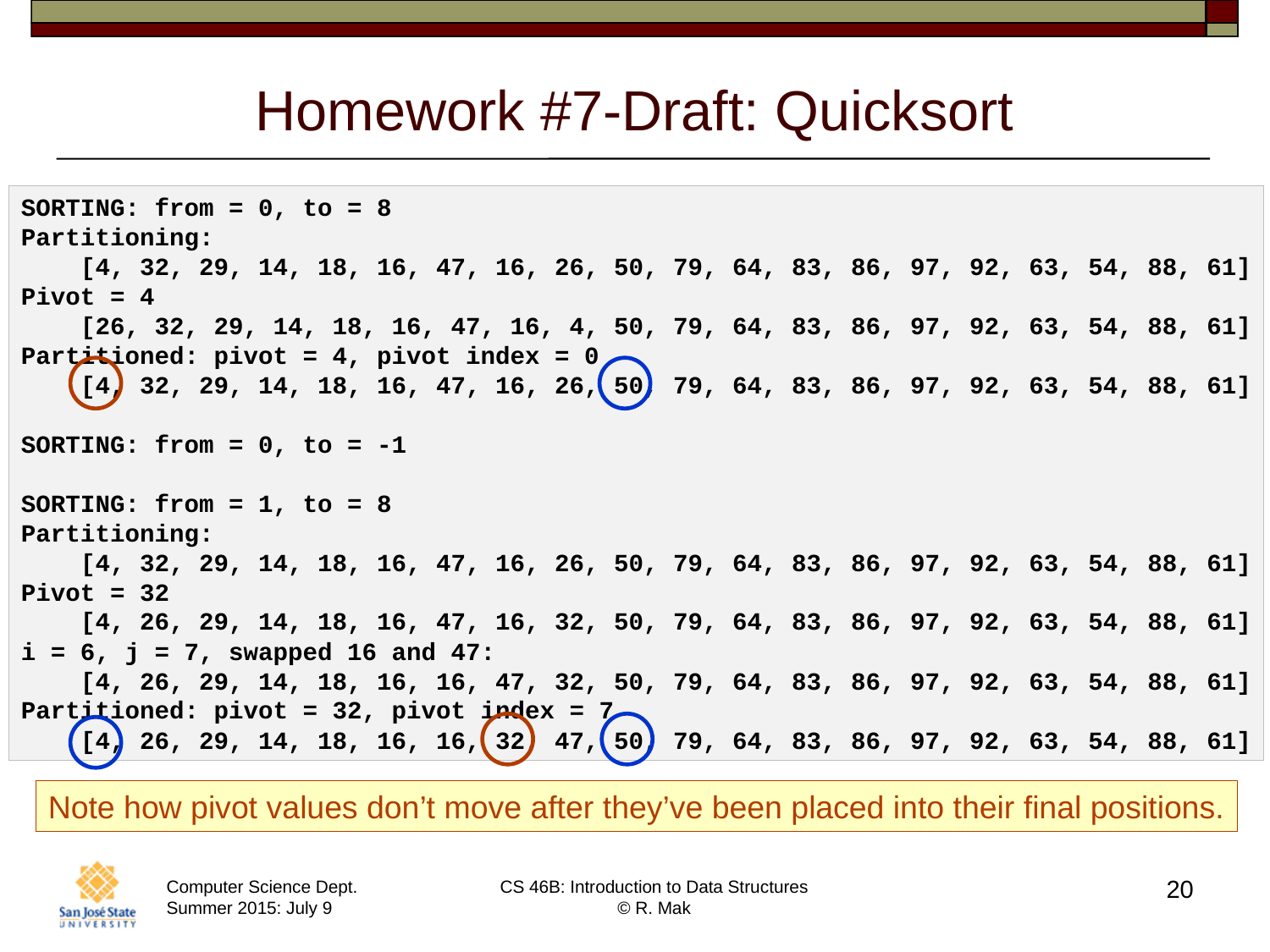

# Homework #7-Draft: Quicksort
SORTING: from = 0, to = 8
Partitioning:
    [4, 32, 29, 14, 18, 16, 47, 16, 26, 50, 79, 64, 83, 86, 97, 92, 63, 54, 88, 61]
Pivot = 4
    [26, 32, 29, 14, 18, 16, 47, 16, 4, 50, 79, 64, 83, 86, 97, 92, 63, 54, 88, 61]
Partitioned: pivot = 4, pivot index = 0
    [4, 32, 29, 14, 18, 16, 47, 16, 26, 50, 79, 64, 83, 86, 97, 92, 63, 54, 88, 61]

SORTING: from = 0, to = -1

SORTING: from = 1, to = 8
Partitioning:
    [4, 32, 29, 14, 18, 16, 47, 16, 26, 50, 79, 64, 83, 86, 97, 92, 63, 54, 88, 61]
Pivot = 32
    [4, 26, 29, 14, 18, 16, 47, 16, 32, 50, 79, 64, 83, 86, 97, 92, 63, 54, 88, 61]
i = 6, j = 7, swapped 16 and 47:
    [4, 26, 29, 14, 18, 16, 16, 47, 32, 50, 79, 64, 83, 86, 97, 92, 63, 54, 88, 61]
Partitioned: pivot = 32, pivot index = 7
    [4, 26, 29, 14, 18, 16, 16, 32, 47, 50, 79, 64, 83, 86, 97, 92, 63, 54, 88, 61]

Note how pivot values don’t move after they’ve been placed into their final positions.
20